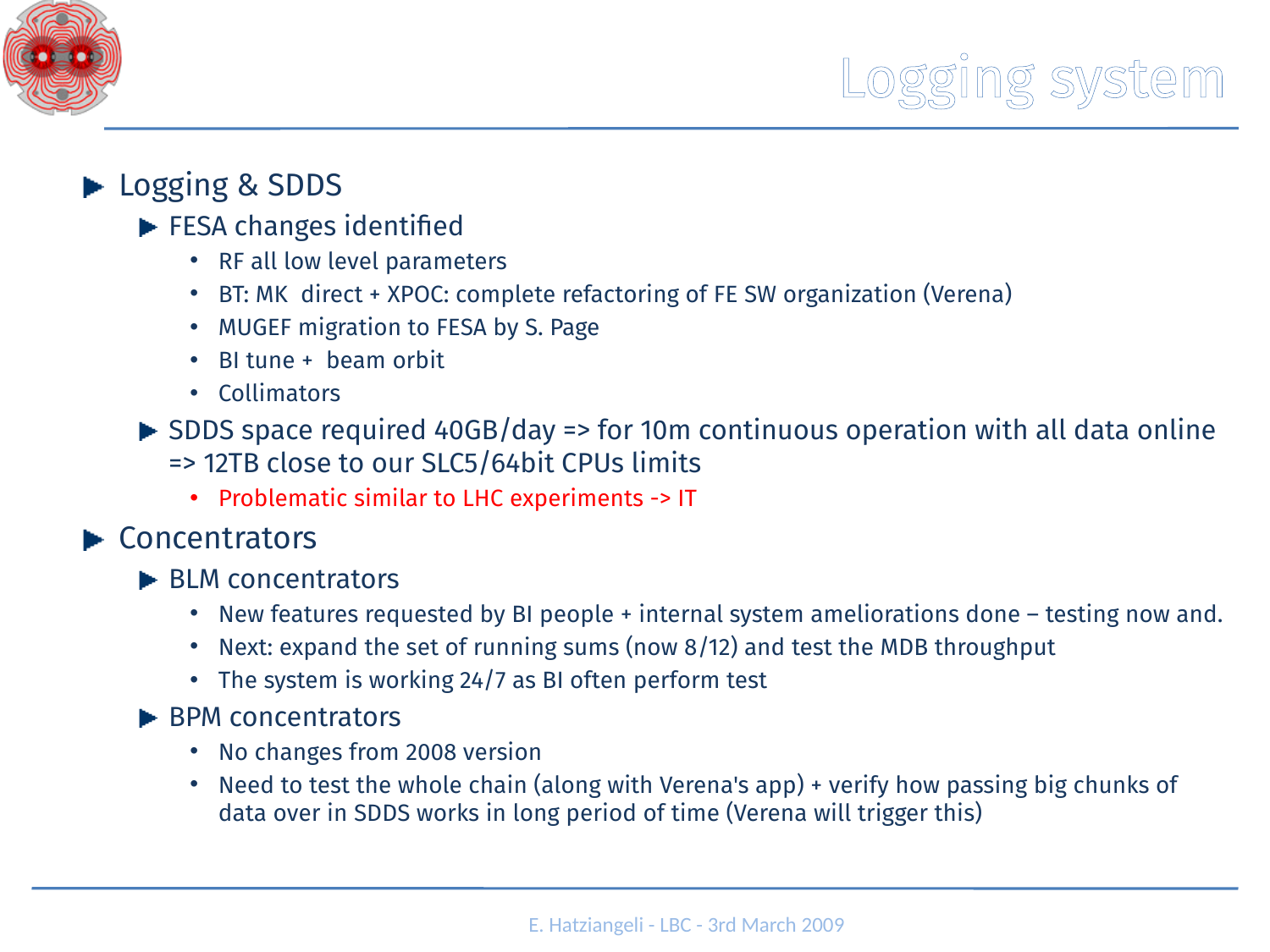

# Logging system
Logging & SDDS
FESA changes identified
RF all low level parameters
BT: MK  direct + XPOC: complete refactoring of FE SW organization (Verena)
MUGEF migration to FESA by S. Page
BI tune +  beam orbit
Collimators
SDDS space required 40GB/day => for 10m continuous operation with all data online => 12TB close to our SLC5/64bit CPUs limits
Problematic similar to LHC experiments -> IT
Concentrators
BLM concentrators
New features requested by BI people + internal system ameliorations done – testing now and.
Next: expand the set of running sums (now 8/12) and test the MDB throughput
The system is working 24/7 as BI often perform test
BPM concentrators
No changes from 2008 version
Need to test the whole chain (along with Verena's app) + verify how passing big chunks of data over in SDDS works in long period of time (Verena will trigger this)
E. Hatziangeli - LBC - 3rd March 2009